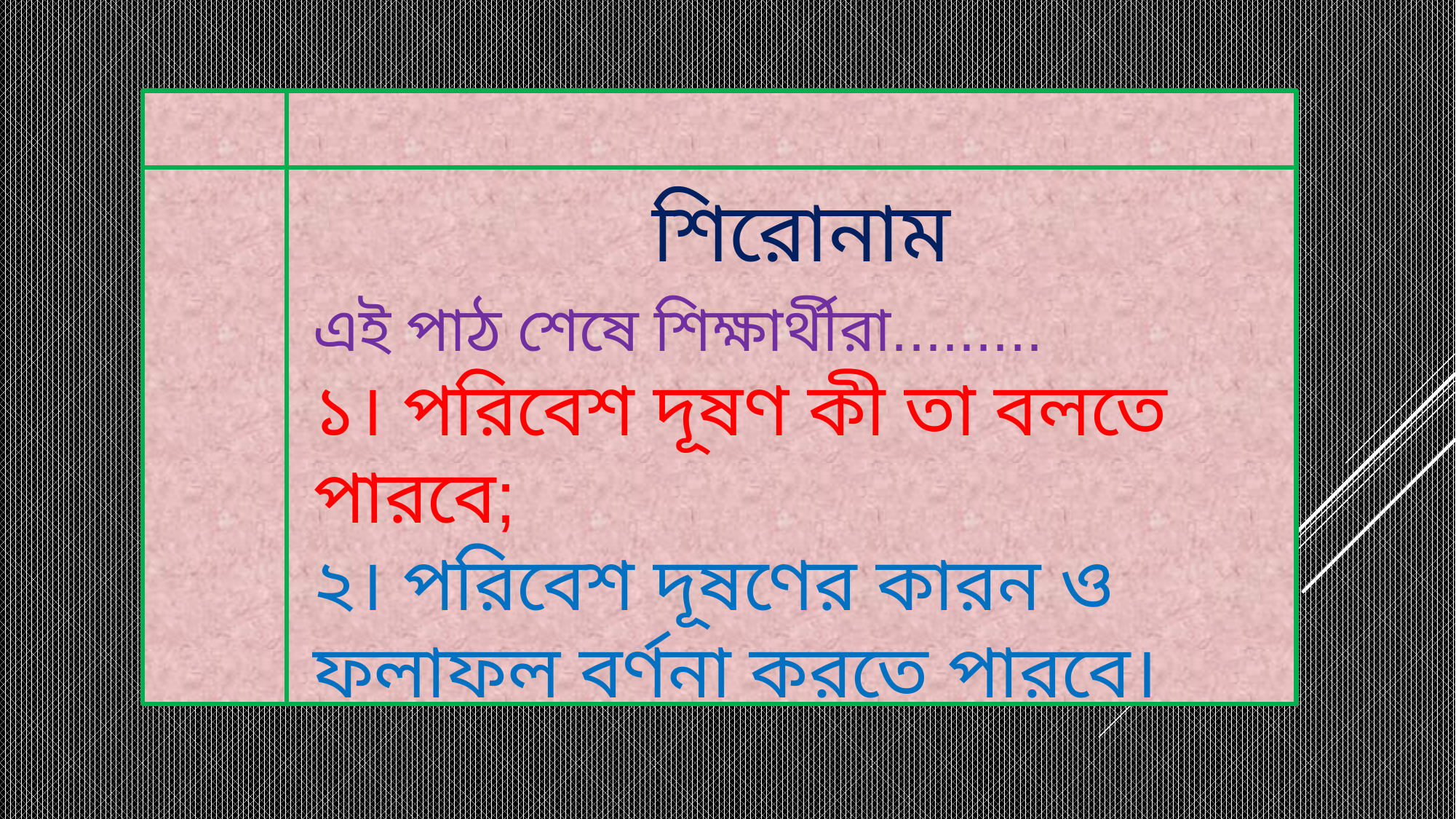

শিরোনাম
এই পাঠ শেষে শিক্ষার্থীরা.........
১। পরিবেশ দূষণ কী তা বলতে পারবে;
২। পরিবেশ দূষণের কারন ও ফলাফল বর্ণনা করতে পারবে।